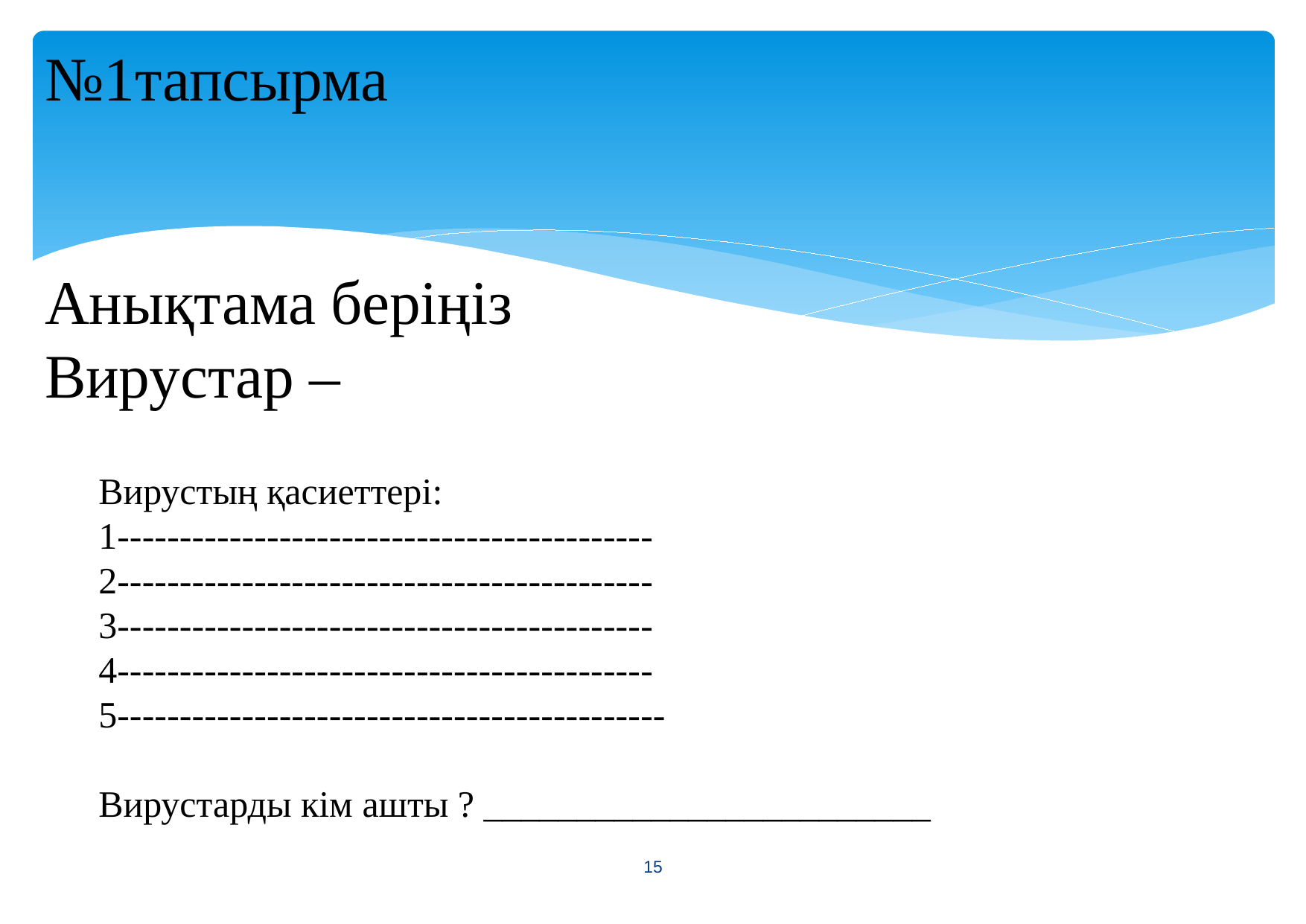

№1тапсырма

Анықтама беріңіз
Вирустар –
Вирустың қасиеттері:
1-------------------------------------------
2-------------------------------------------
3-------------------------------------------
4-------------------------------------------
5--------------------------------------------

Вирустарды кім ашты ? ________________________
15